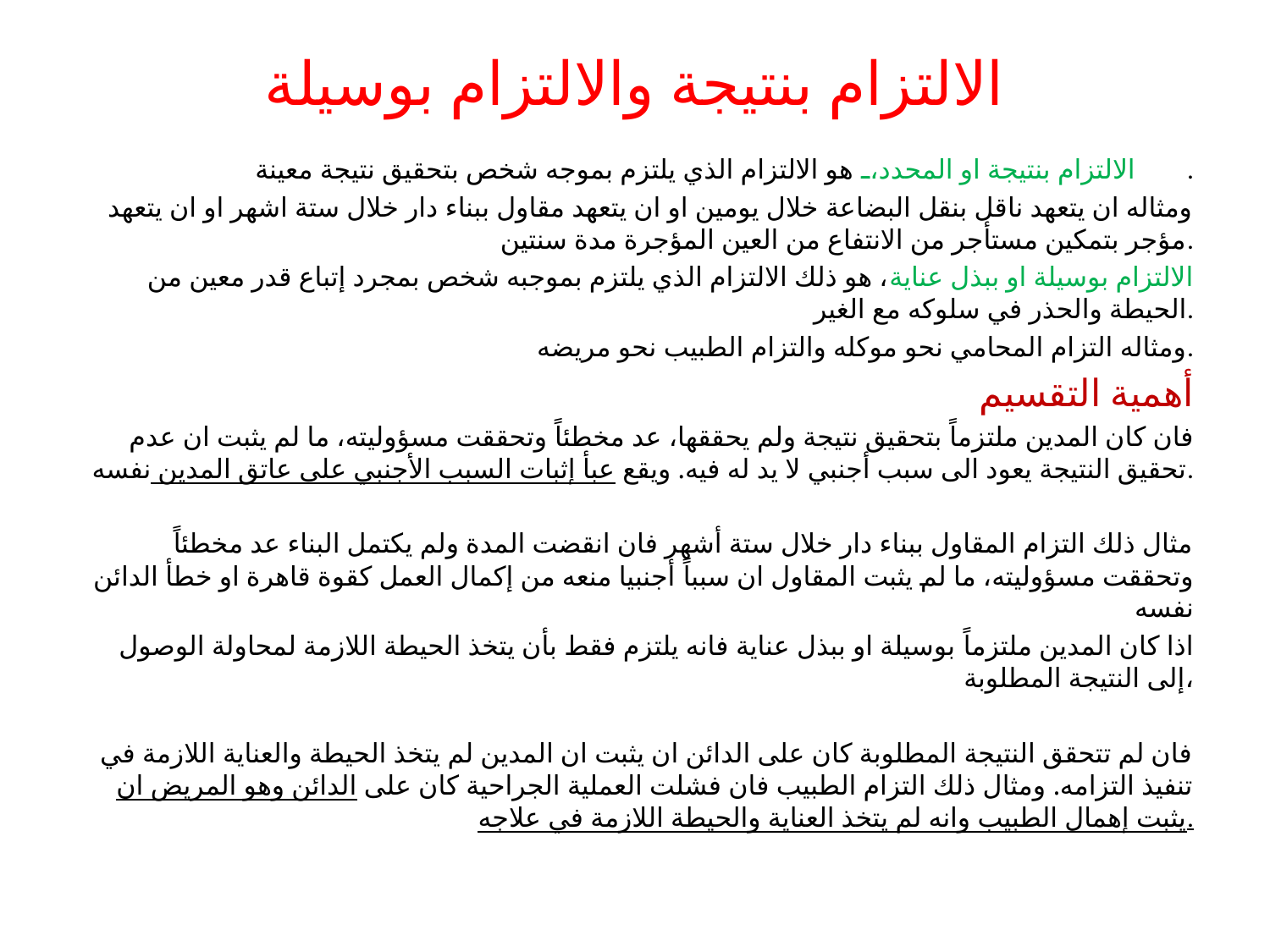

# الالتزام بنتيجة والالتزام بوسيلة
الالتزام بنتيجة او المحدد، هو الالتزام الذي يلتزم بموجه شخص بتحقيق نتيجة معينة.
ومثاله ان يتعهد ناقل بنقل البضاعة خلال يومين او ان يتعهد مقاول ببناء دار خلال ستة اشهر او ان يتعهد مؤجر بتمكين مستأجر من الانتفاع من العين المؤجرة مدة سنتين.
الالتزام بوسيلة او ببذل عناية، هو ذلك الالتزام الذي يلتزم بموجبه شخص بمجرد إتباع قدر معين من الحيطة والحذر في سلوكه مع الغير.
 ومثاله التزام المحامي نحو موكله والتزام الطبيب نحو مريضه.
أهمية التقسيم
فان كان المدين ملتزماً بتحقيق نتيجة ولم يحققها، عد مخطئاً وتحققت مسؤوليته، ما لم يثبت ان عدم تحقيق النتيجة يعود الى سبب أجنبي لا يد له فيه. ويقع عبأ إثبات السبب الأجنبي على عاتق المدين نفسه.

مثال ذلك التزام المقاول ببناء دار خلال ستة أشهر فان انقضت المدة ولم يكتمل البناء عد مخطئاً وتحققت مسؤوليته، ما لم يثبت المقاول ان سبباً أجنبيا منعه من إكمال العمل كقوة قاهرة او خطأ الدائن نفسه
اذا كان المدين ملتزماً بوسيلة او ببذل عناية فانه يلتزم فقط بأن يتخذ الحيطة اللازمة لمحاولة الوصول إلى النتيجة المطلوبة،

فان لم تتحقق النتيجة المطلوبة كان على الدائن ان يثبت ان المدين لم يتخذ الحيطة والعناية اللازمة في تنفيذ التزامه. ومثال ذلك التزام الطبيب فان فشلت العملية الجراحية كان على الدائن وهو المريض ان يثبت إهمال الطبيب وانه لم يتخذ العناية والحيطة اللازمة في علاجه.